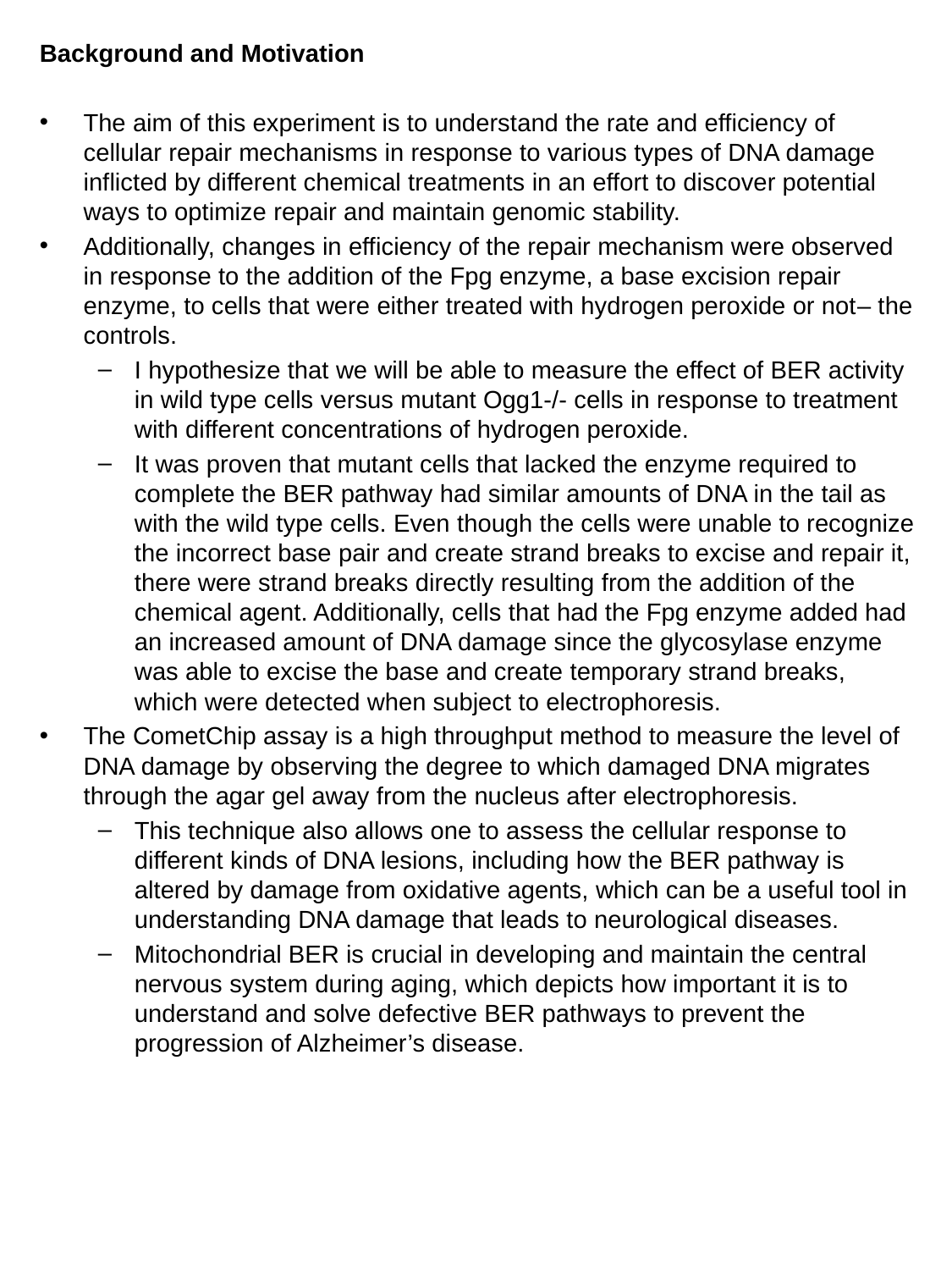

Background and Motivation

The aim of this experiment is to understand the rate and efficiency of cellular repair mechanisms in response to various types of DNA damage inflicted by different chemical treatments in an effort to discover potential ways to optimize repair and maintain genomic stability.
Additionally, changes in efficiency of the repair mechanism were observed in response to the addition of the Fpg enzyme, a base excision repair enzyme, to cells that were either treated with hydrogen peroxide or not– the controls.
I hypothesize that we will be able to measure the effect of BER activity in wild type cells versus mutant Ogg1-/- cells in response to treatment with different concentrations of hydrogen peroxide.
It was proven that mutant cells that lacked the enzyme required to complete the BER pathway had similar amounts of DNA in the tail as with the wild type cells. Even though the cells were unable to recognize the incorrect base pair and create strand breaks to excise and repair it, there were strand breaks directly resulting from the addition of the chemical agent. Additionally, cells that had the Fpg enzyme added had an increased amount of DNA damage since the glycosylase enzyme was able to excise the base and create temporary strand breaks, which were detected when subject to electrophoresis.
The CometChip assay is a high throughput method to measure the level of DNA damage by observing the degree to which damaged DNA migrates through the agar gel away from the nucleus after electrophoresis.
This technique also allows one to assess the cellular response to different kinds of DNA lesions, including how the BER pathway is altered by damage from oxidative agents, which can be a useful tool in understanding DNA damage that leads to neurological diseases.
Mitochondrial BER is crucial in developing and maintain the central nervous system during aging, which depicts how important it is to understand and solve defective BER pathways to prevent the progression of Alzheimer’s disease.